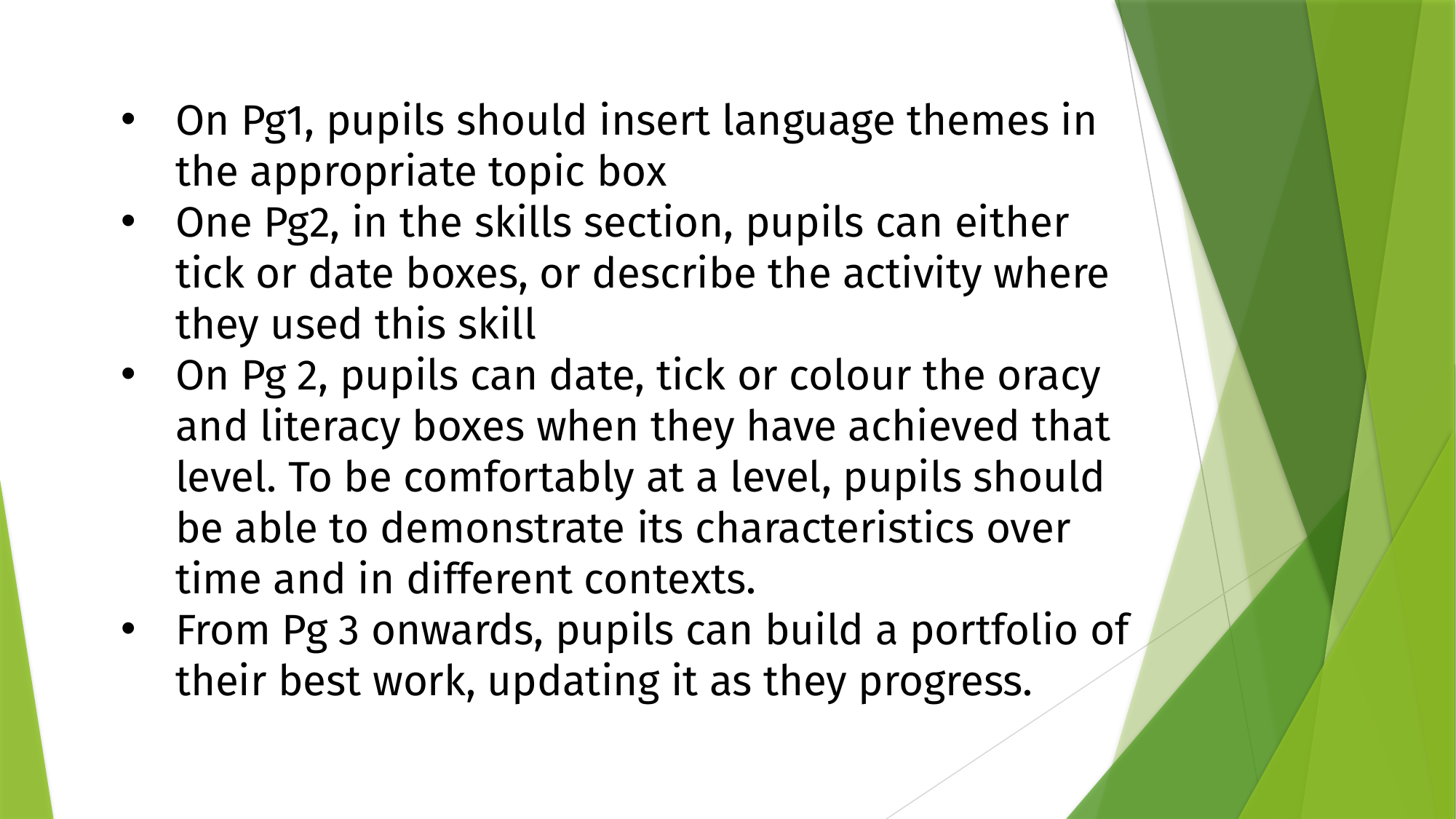

On Pg1, pupils should insert language themes in the appropriate topic box
One Pg2, in the skills section, pupils can either tick or date boxes, or describe the activity where they used this skill
On Pg 2, pupils can date, tick or colour the oracy and literacy boxes when they have achieved that level. To be comfortably at a level, pupils should be able to demonstrate its characteristics over time and in different contexts.
From Pg 3 onwards, pupils can build a portfolio of their best work, updating it as they progress.